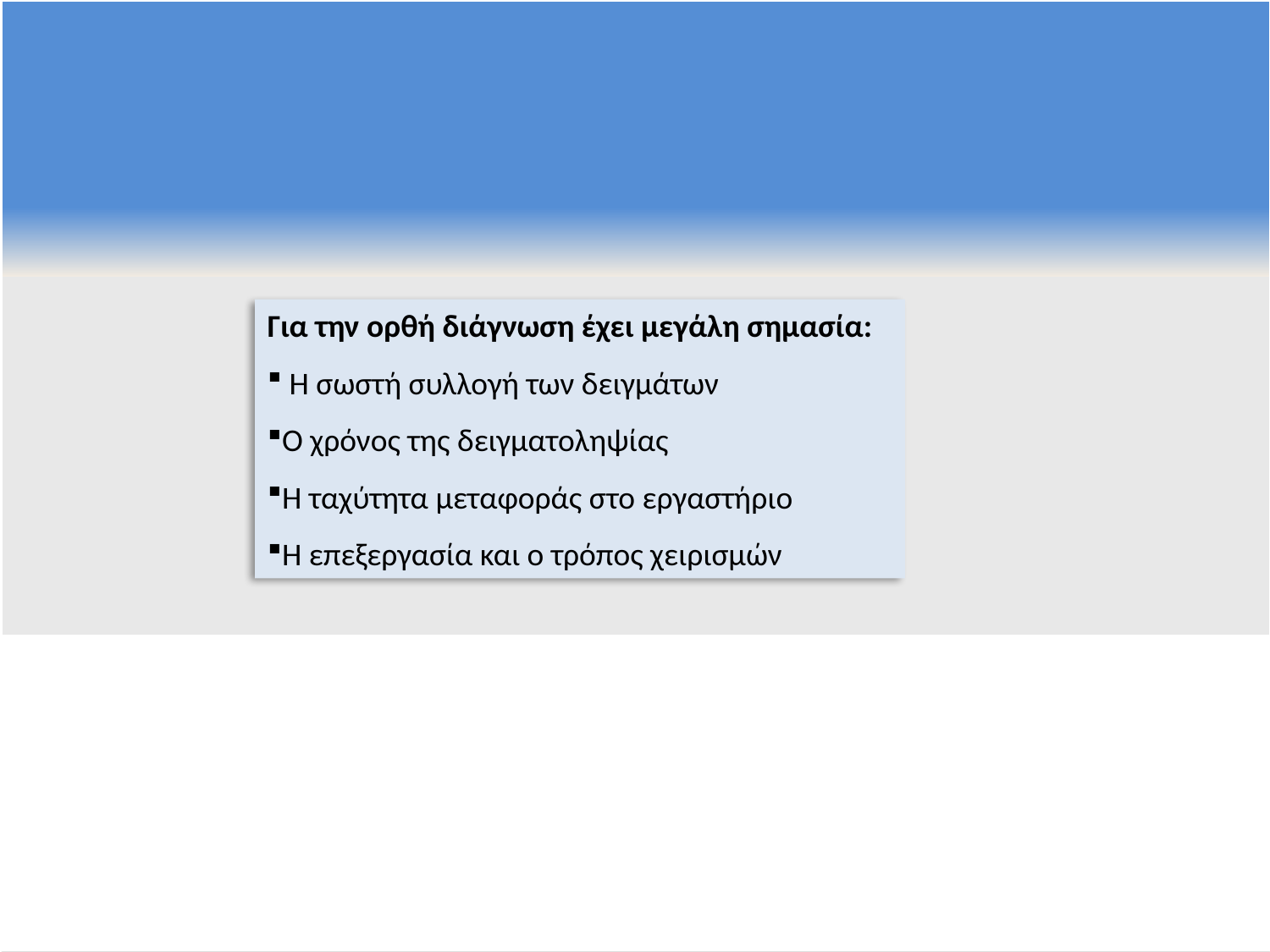

Για την ορθή διάγνωση έχει μεγάλη σημασία:
 Η σωστή συλλογή των δειγμάτων
Ο χρόνος της δειγματοληψίας
Η ταχύτητα μεταφοράς στο εργαστήριο
Η επεξεργασία και ο τρόπος χειρισμών